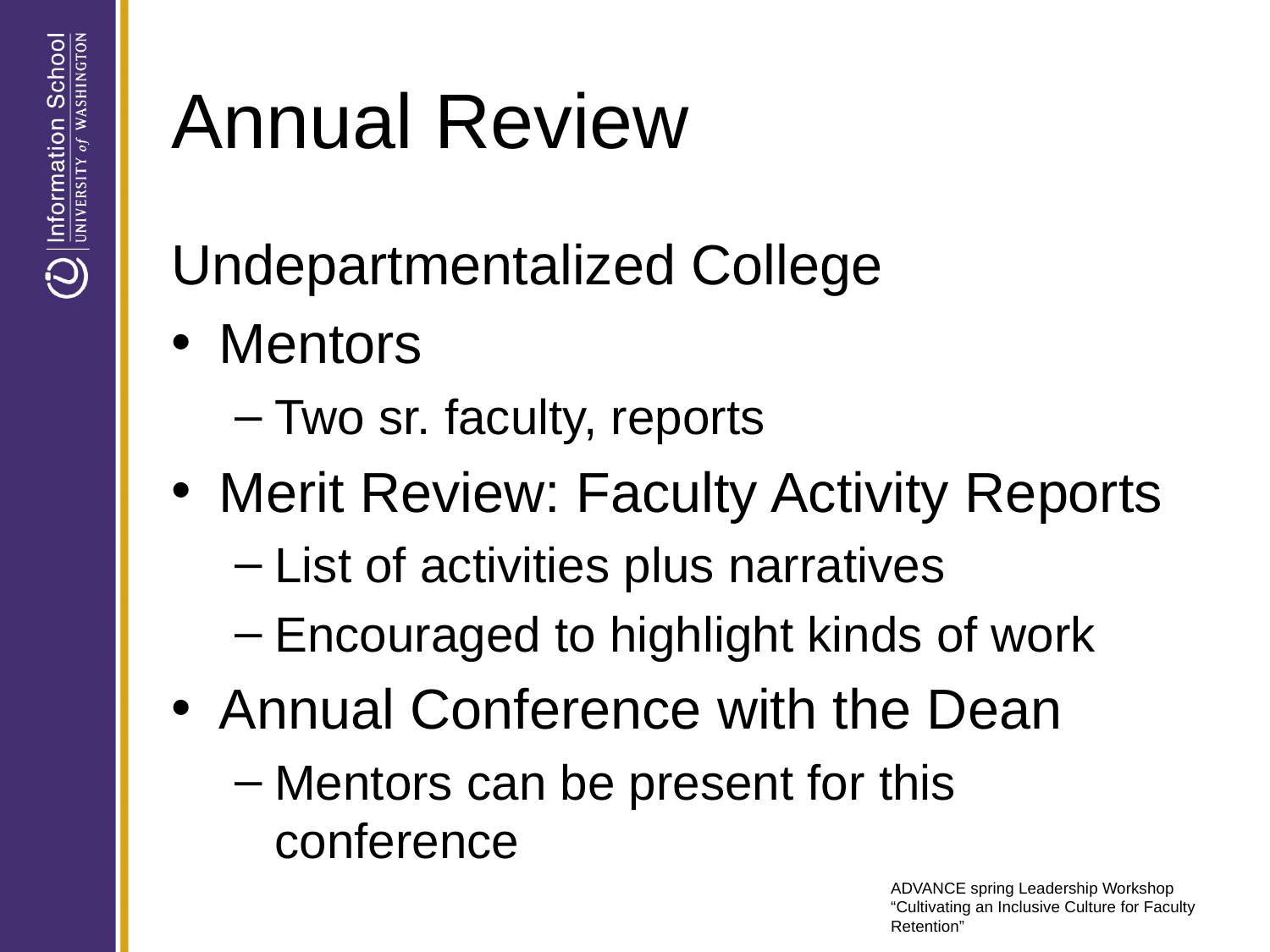

# Annual Review
Undepartmentalized College
Mentors
Two sr. faculty, reports
Merit Review: Faculty Activity Reports
List of activities plus narratives
Encouraged to highlight kinds of work
Annual Conference with the Dean
Mentors can be present for this conference

ADVANCE spring Leadership Workshop
“Cultivating an Inclusive Culture for Faculty Retention”